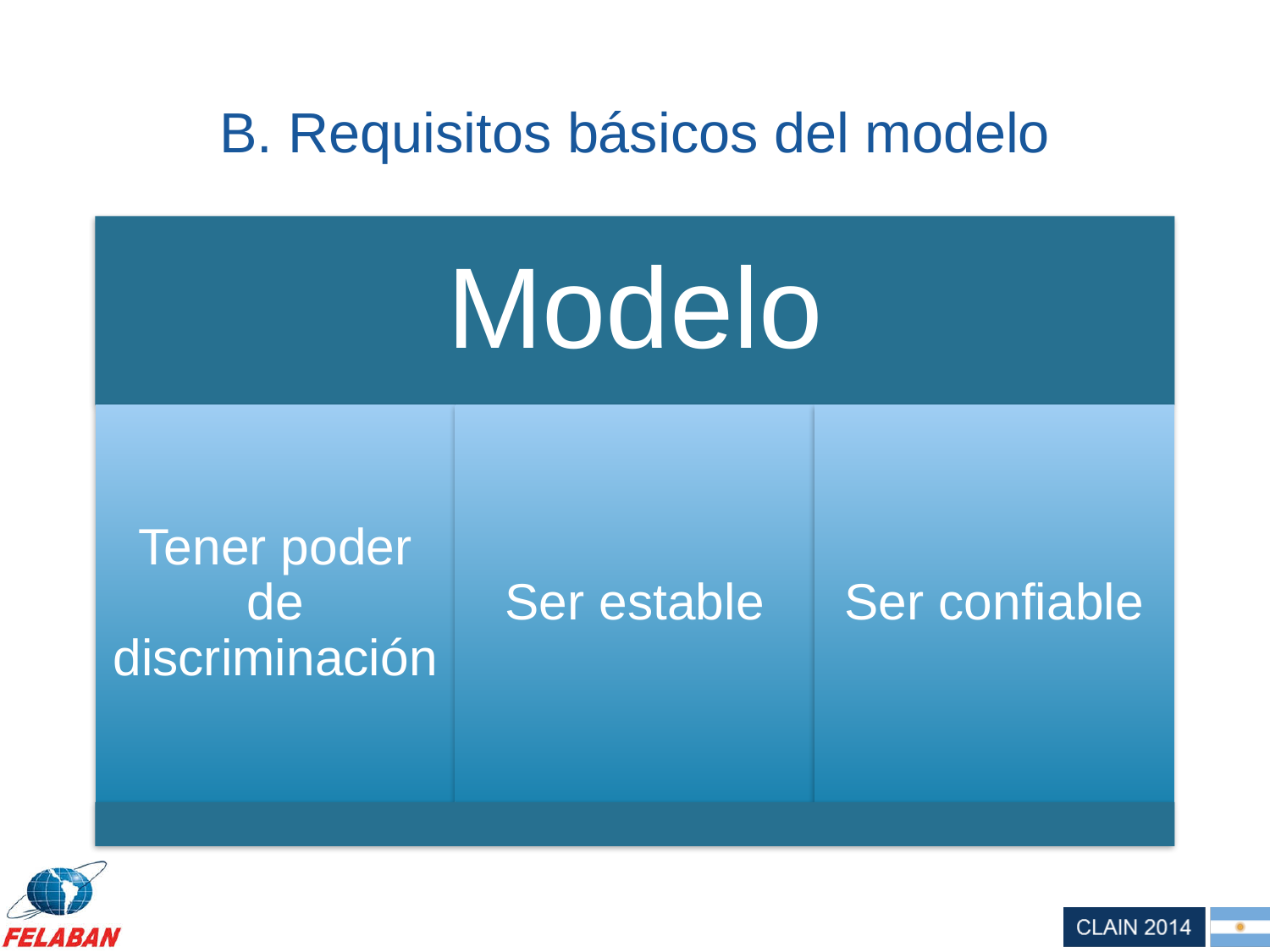

# B. Requisitos básicos del modelo
Modelo
Tener poder de discriminación
Ser estable
Ser confiable